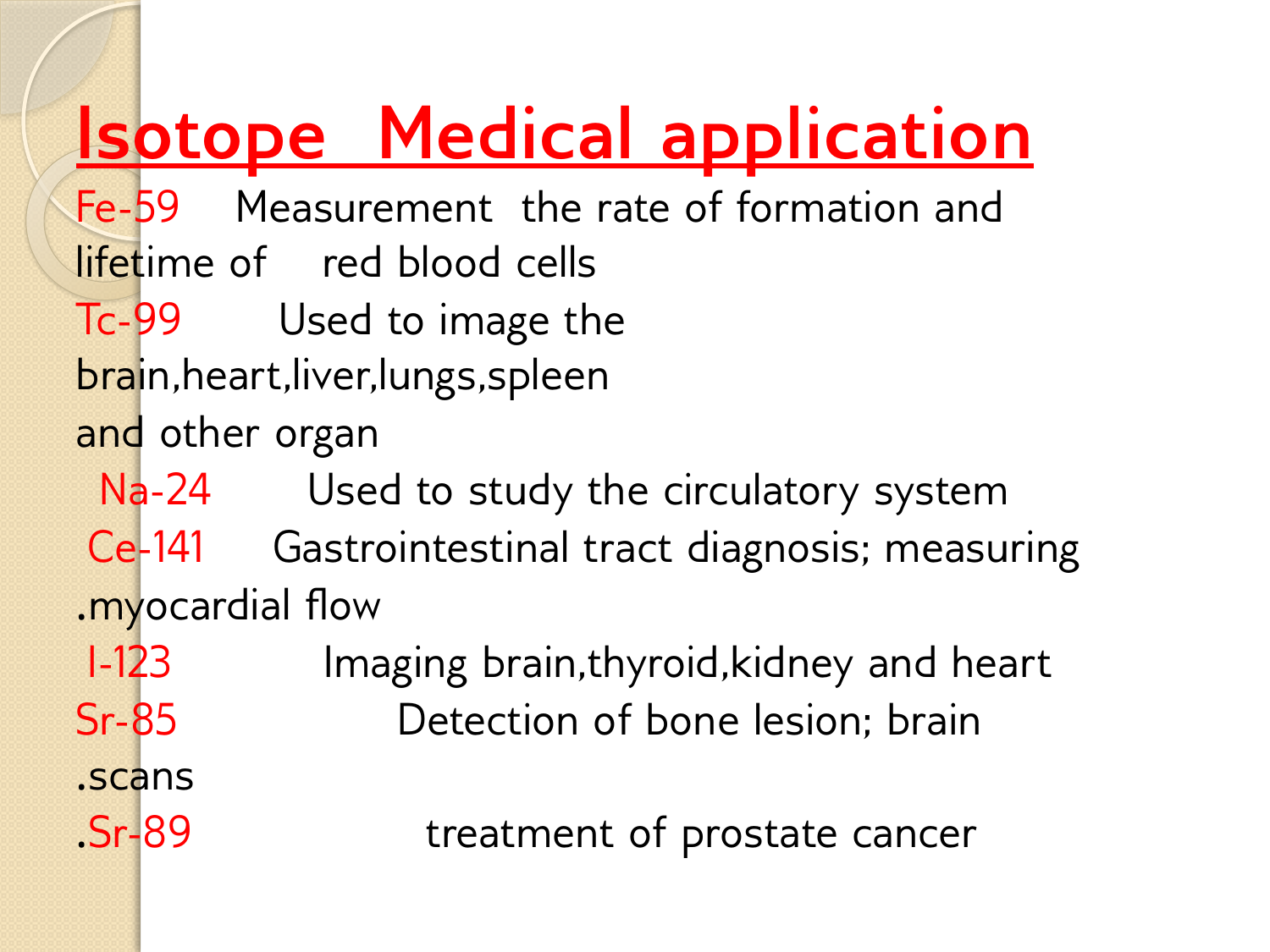

Isotope  Medical application
             Fe-59    Measurement  the rate of formation and lifetime of    red blood cells
         Tc-99       Used to image the brain,heart,liver,lungs,spleen
and other organ
         Na-24       Used to study the circulatory system
        Ce-141     Gastrointestinal tract diagnosis; measuring
myocardial flow.
        I-123           Imaging brain,thyroid,kidney and heart
        Sr-85                Detection of bone lesion; brain scans.
        Sr-89                 treatment of prostate cancer.